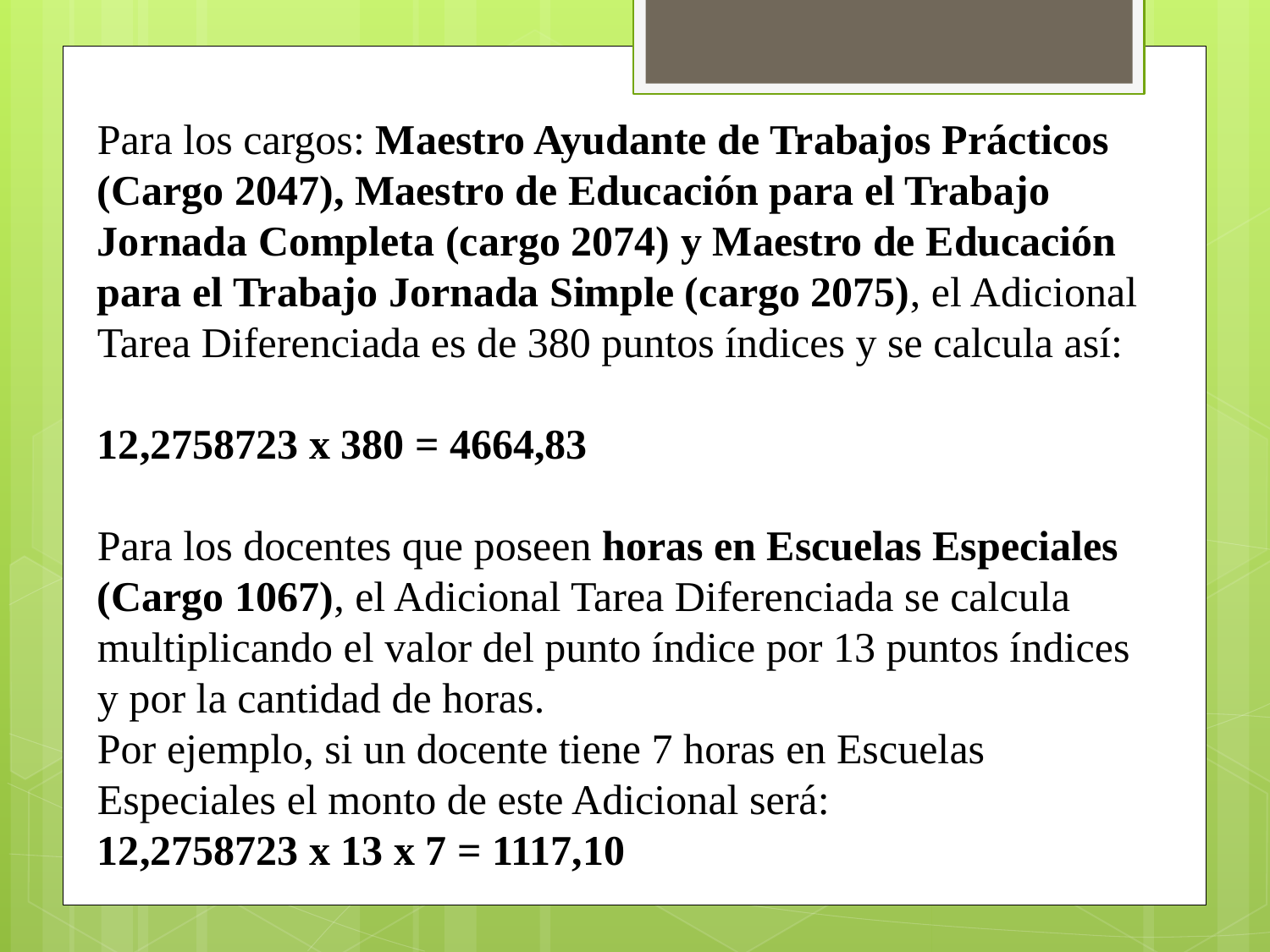

Para los cargos: Maestro Ayudante de Trabajos Prácticos (Cargo 2047), Maestro de Educación para el Trabajo Jornada Completa (cargo 2074) y Maestro de Educación para el Trabajo Jornada Simple (cargo 2075), el Adicional Tarea Diferenciada es de 380 puntos índices y se calcula así:

12,2758723 x 380 = 4664,83

Para los docentes que poseen horas en Escuelas Especiales (Cargo 1067), el Adicional Tarea Diferenciada se calcula multiplicando el valor del punto índice por 13 puntos índices y por la cantidad de horas.
Por ejemplo, si un docente tiene 7 horas en Escuelas Especiales el monto de este Adicional será:
12,2758723 x 13 x 7 = 1117,10